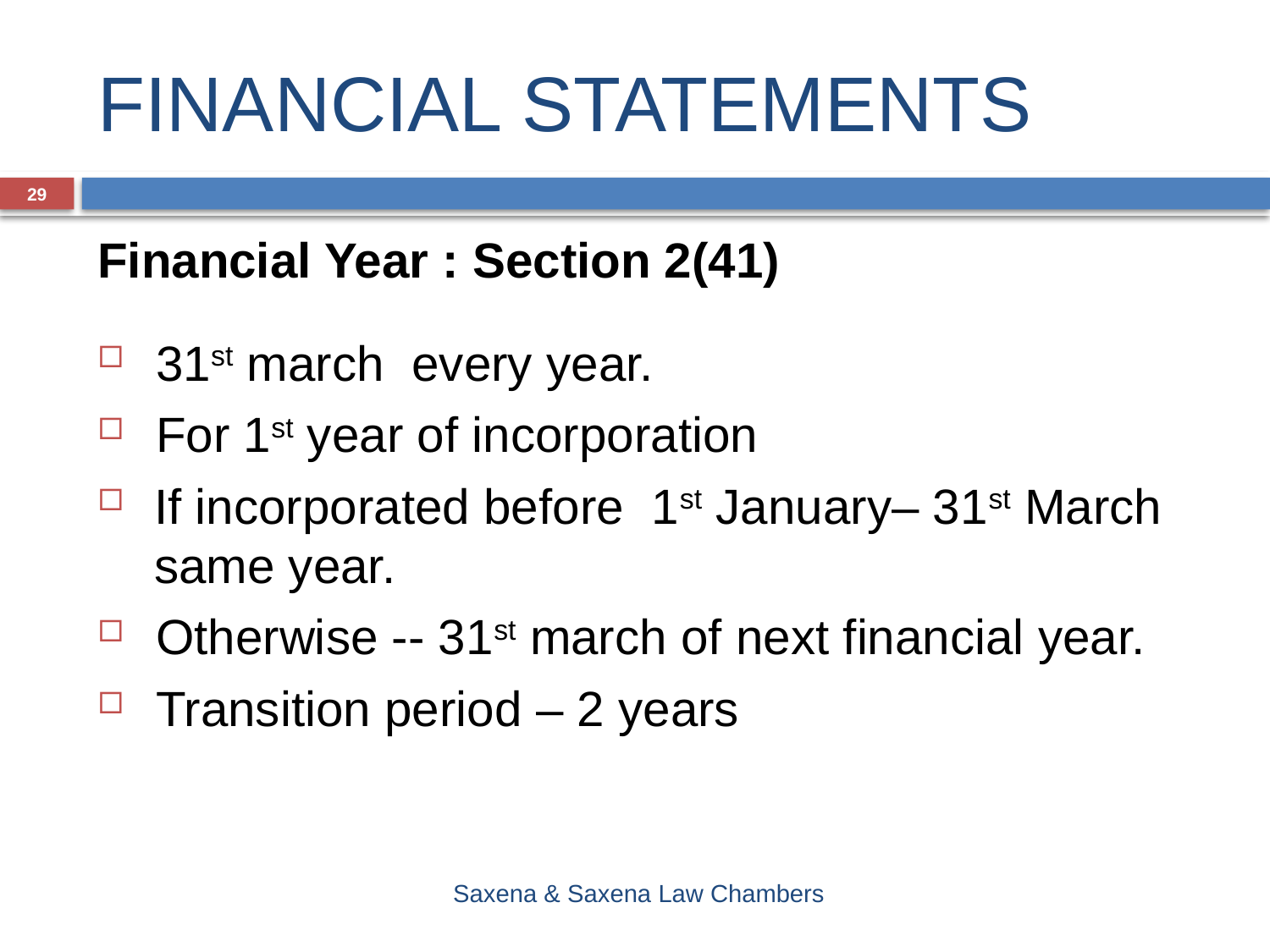

# FINANCIAL STATEMENTS
29
Financial Year : Section 2(41)

 31st march  every year.
 For 1st year of incorporation
If incorporated before  1st January– 31st March   same year.
 Otherwise -- 31st march of next financial year.
 Transition period – 2 years
Saxena & Saxena Law Chambers